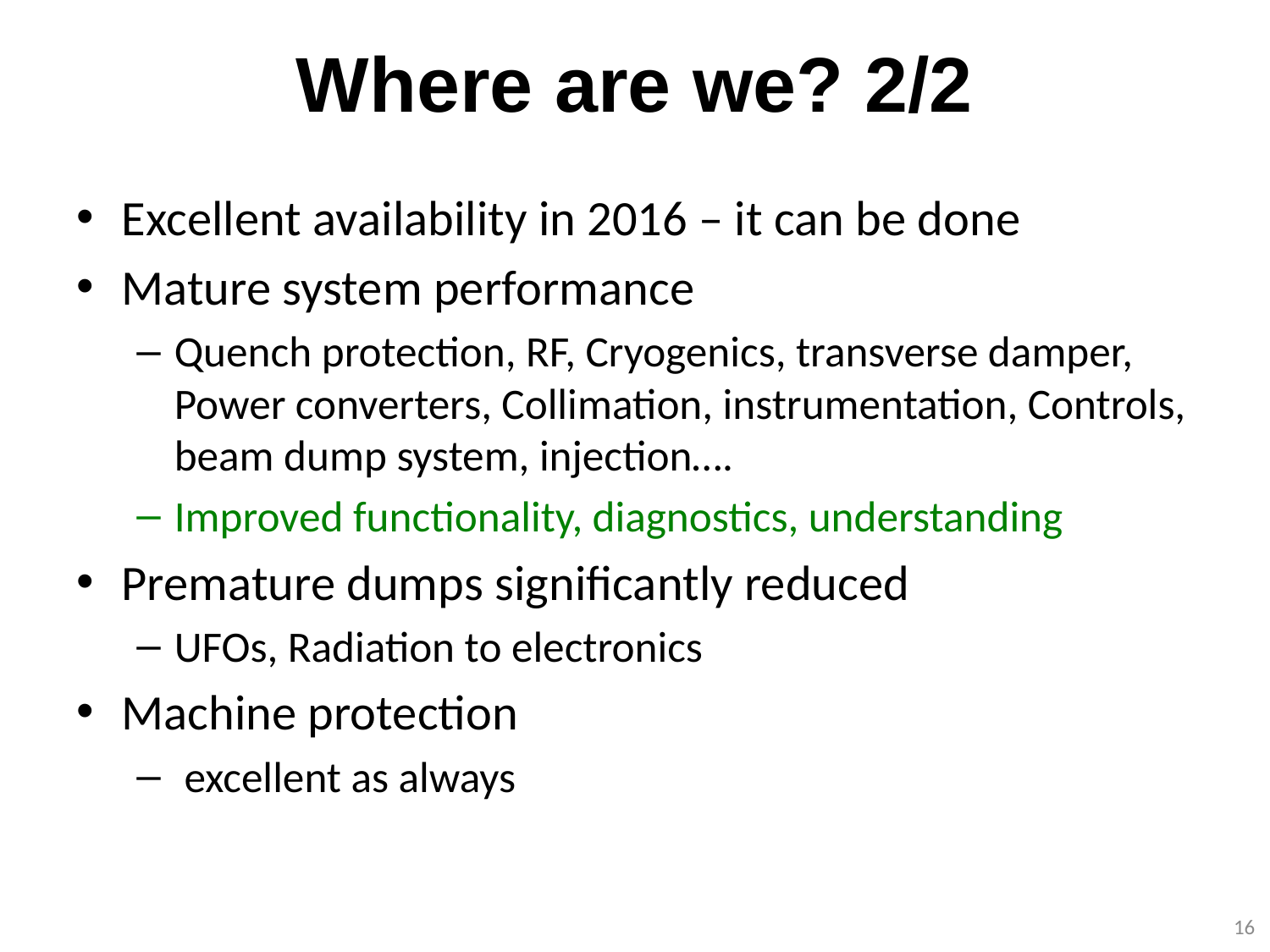

# Where are we? 2/2
Excellent availability in 2016 – it can be done
Mature system performance
Quench protection, RF, Cryogenics, transverse damper, Power converters, Collimation, instrumentation, Controls, beam dump system, injection….
Improved functionality, diagnostics, understanding
Premature dumps significantly reduced
UFOs, Radiation to electronics
Machine protection
 excellent as always

16